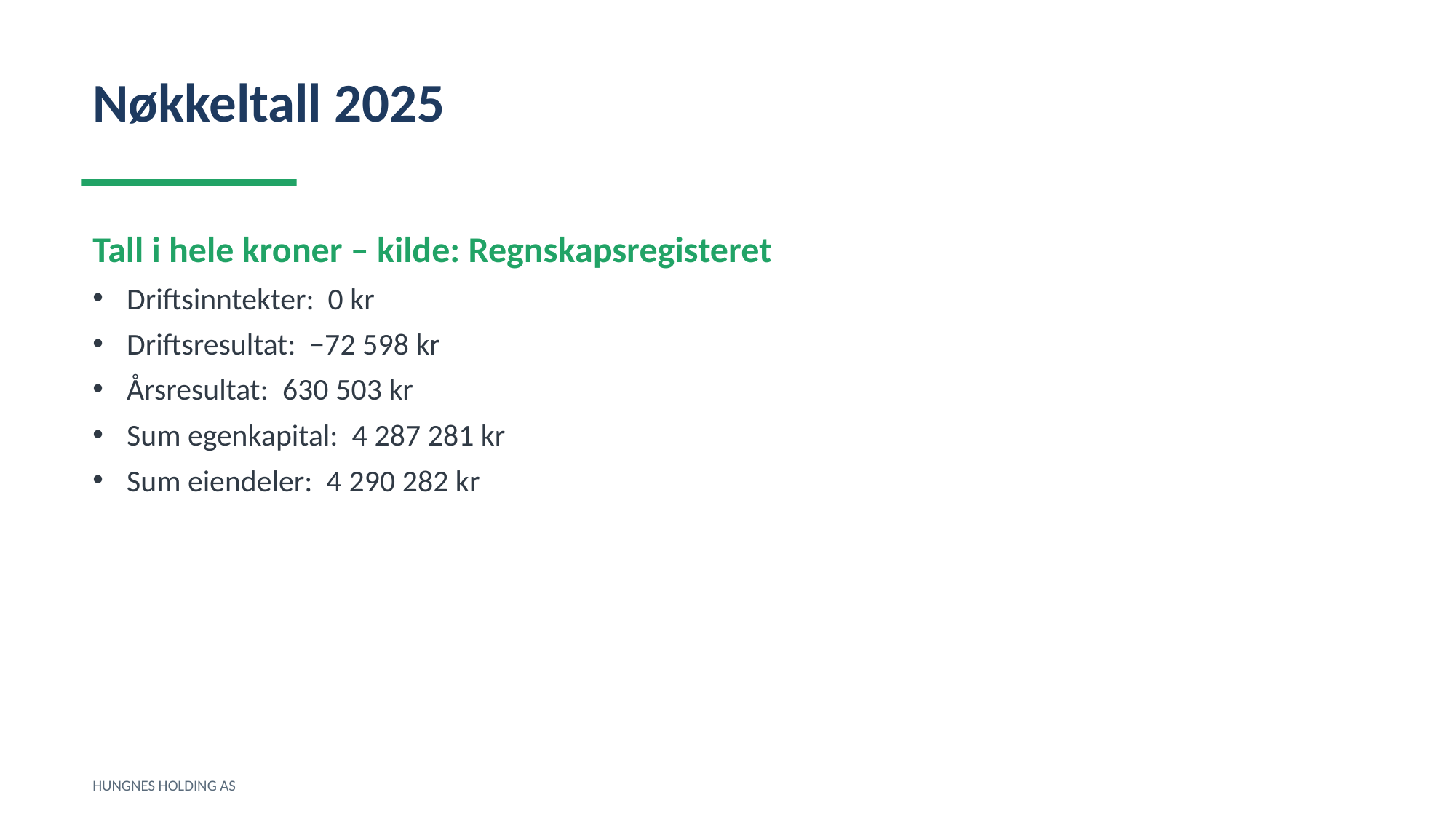

Nøkkeltall 2025

Tall i hele kroner – kilde: Regnskapsregisteret
Driftsinntekter:  0 kr
Driftsresultat:  −72 598 kr
Årsresultat:  630 503 kr
Sum egenkapital:  4 287 281 kr
Sum eiendeler:  4 290 282 kr
HUNGNES HOLDING AS